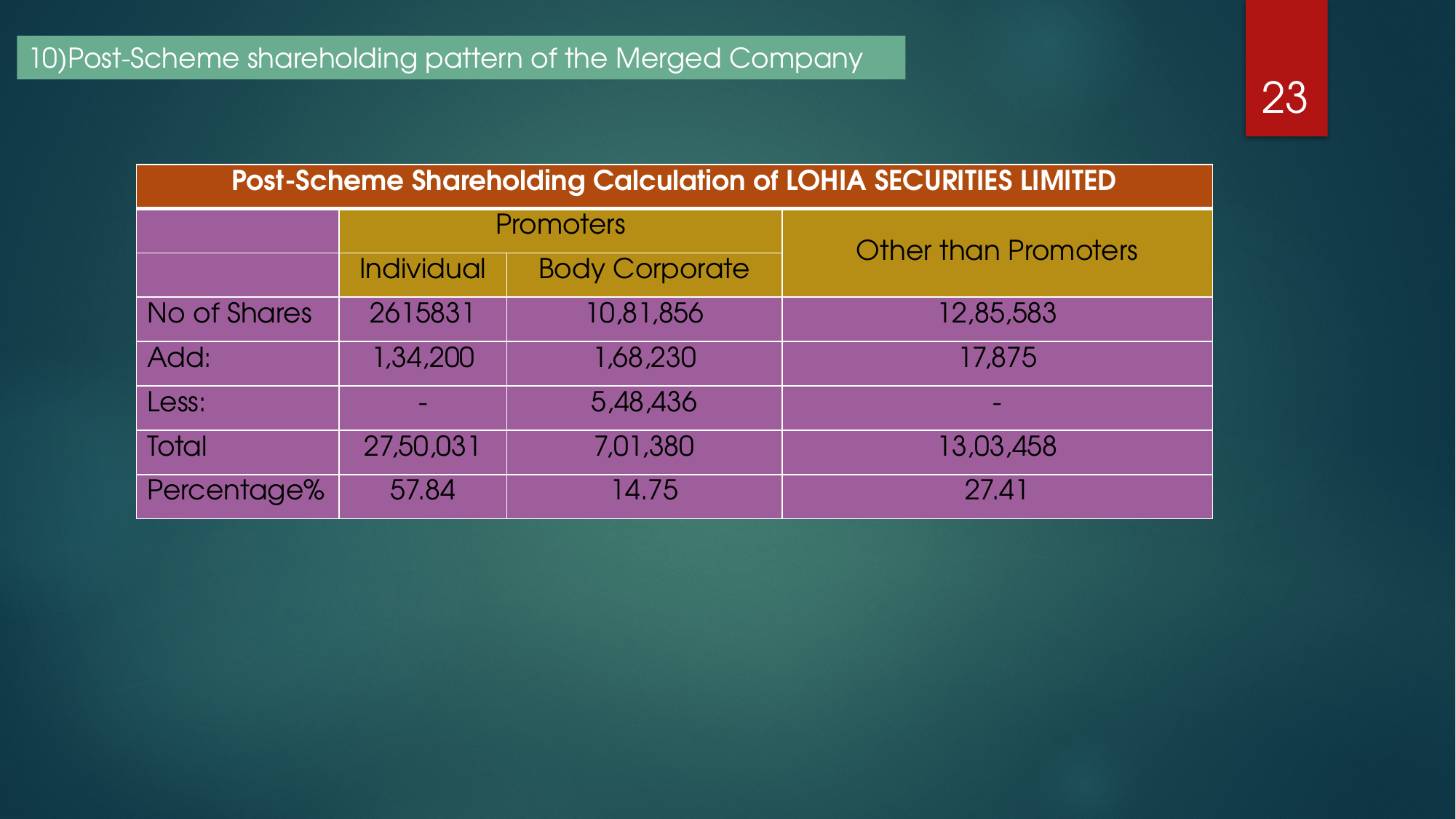

23
10)Post-Scheme shareholding pattern of the Merged Company
| Post-Scheme Shareholding Calculation of LOHIA SECURITIES LIMITED |  |  |  |
| --- | --- | --- | --- |
|  | Promoters |  | Other than Promoters |
|  | Individual | Body Corporate |  |
| No of Shares | 2615831 | 10,81,856 | 12,85,583 |
| Add: | 1,34,200 | 1,68,230 | 17,875 |
| Less: | - | 5,48,436 | - |
| Total | 27,50,031 | 7,01,380 | 13,03,458 |
| Percentage% | 57.84 | 14.75 | 27.41 |